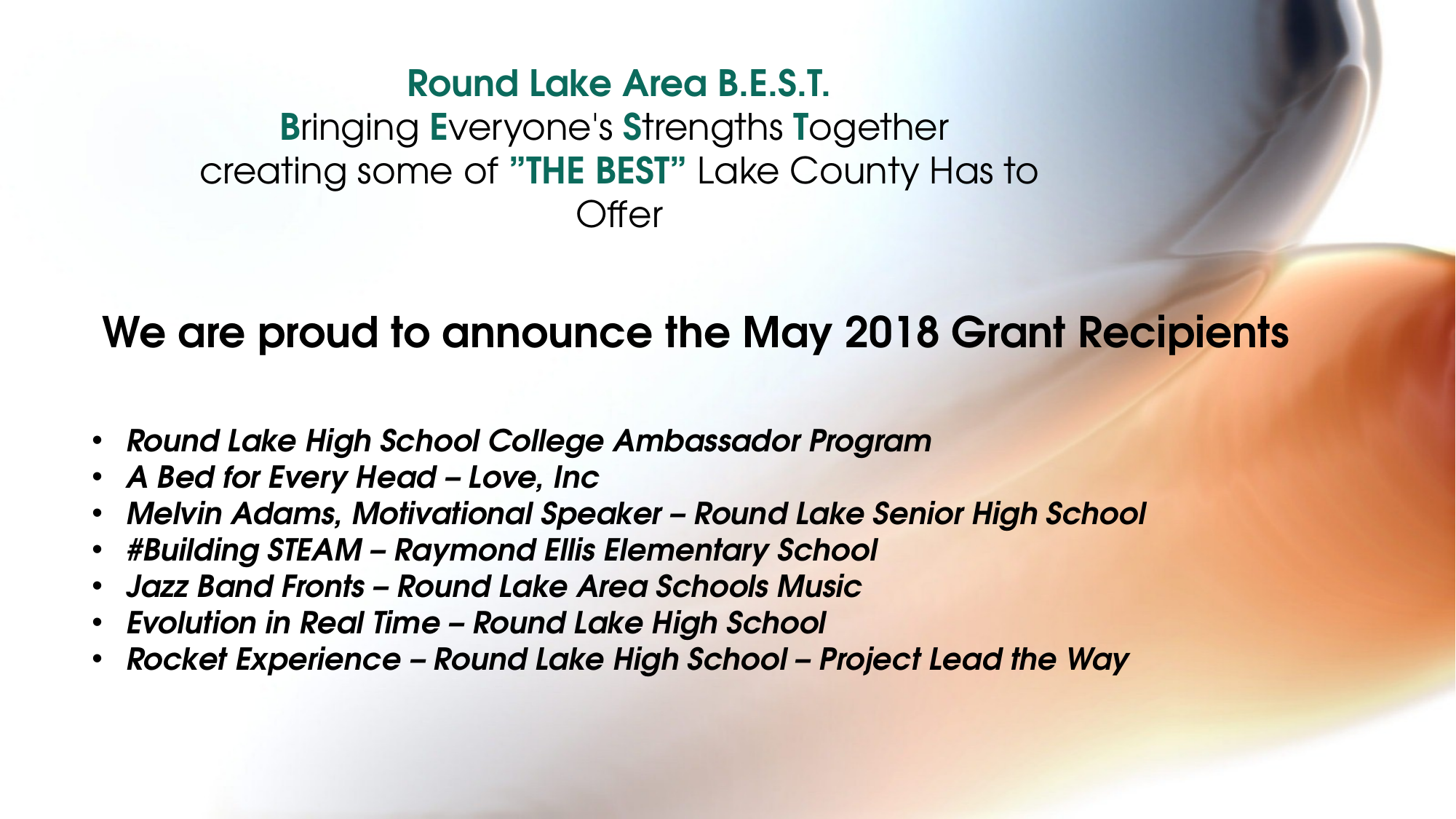

Round Lake Area B.E.S.T.
Bringing Everyone's Strengths Together
creating some of ”THE BEST” Lake County Has to Offer
We are proud to announce the May 2018 Grant Recipients

Round Lake High School College Ambassador Program
A Bed for Every Head – Love, Inc
Melvin Adams, Motivational Speaker – Round Lake Senior High School
#Building STEAM – Raymond Ellis Elementary School
Jazz Band Fronts – Round Lake Area Schools Music
Evolution in Real Time – Round Lake High School
Rocket Experience – Round Lake High School – Project Lead the Way